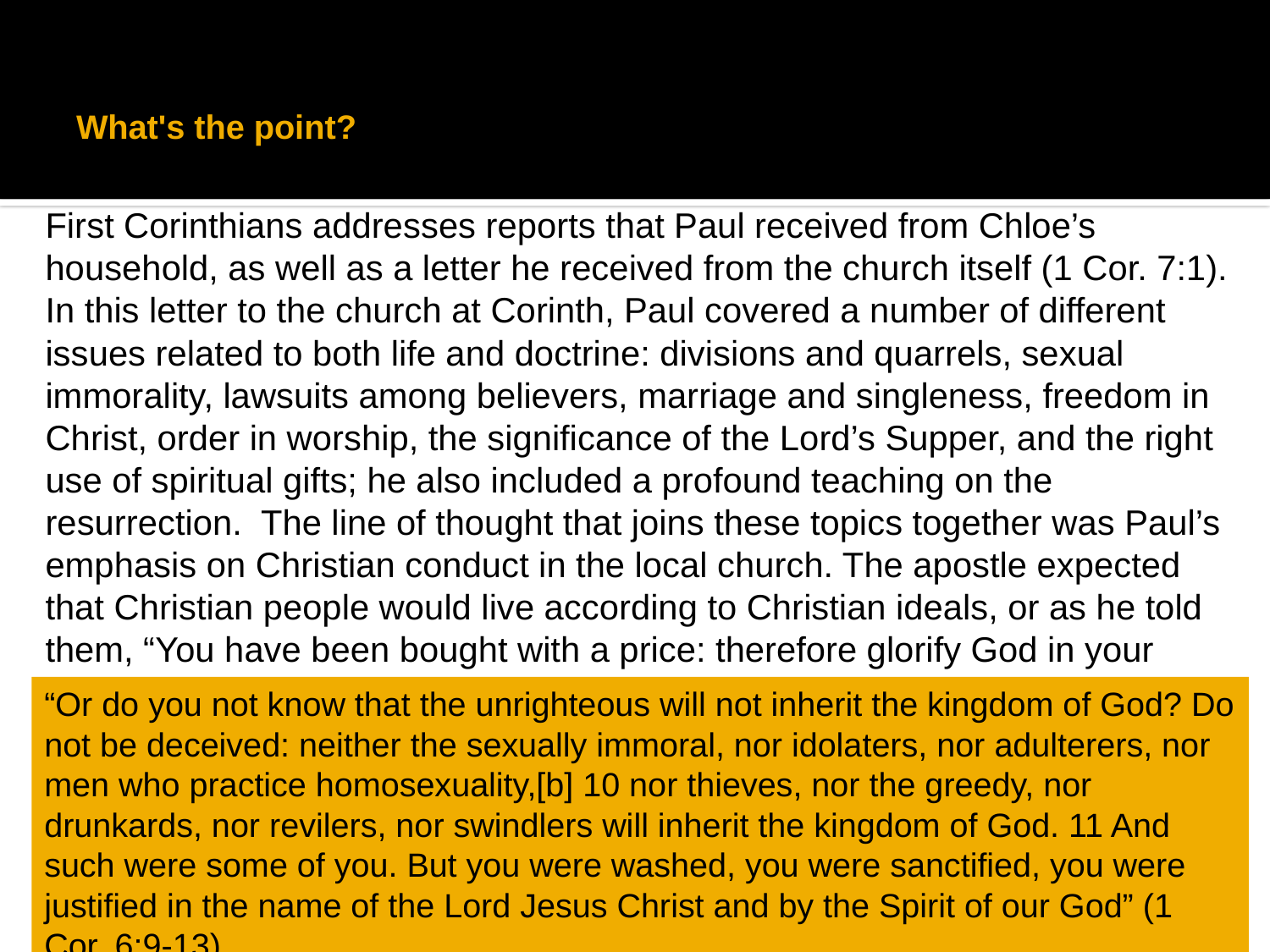

# What's the point?
First Corinthians addresses reports that Paul received from Chloe’s household, as well as a letter he received from the church itself (1 Cor. 7:1). In this letter to the church at Corinth, Paul covered a number of different issues related to both life and doctrine: divisions and quarrels, sexual immorality, lawsuits among believers, marriage and singleness, freedom in Christ, order in worship, the significance of the Lord’s Supper, and the right use of spiritual gifts; he also included a profound teaching on the resurrection.  The line of thought that joins these topics together was Paul’s emphasis on Christian conduct in the local church. The apostle expected that Christian people would live according to Christian ideals, or as he told them, “You have been bought with a price: therefore glorify God in your body” (6:20).
“Or do you not know that the unrighteous will not inherit the kingdom of God? Do not be deceived: neither the sexually immoral, nor idolaters, nor adulterers, nor men who practice homosexuality,[b] 10 nor thieves, nor the greedy, nor drunkards, nor revilers, nor swindlers will inherit the kingdom of God. 11 And such were some of you. But you were washed, you were sanctified, you were justified in the name of the Lord Jesus Christ and by the Spirit of our God” (1 Cor. 6:9-13).